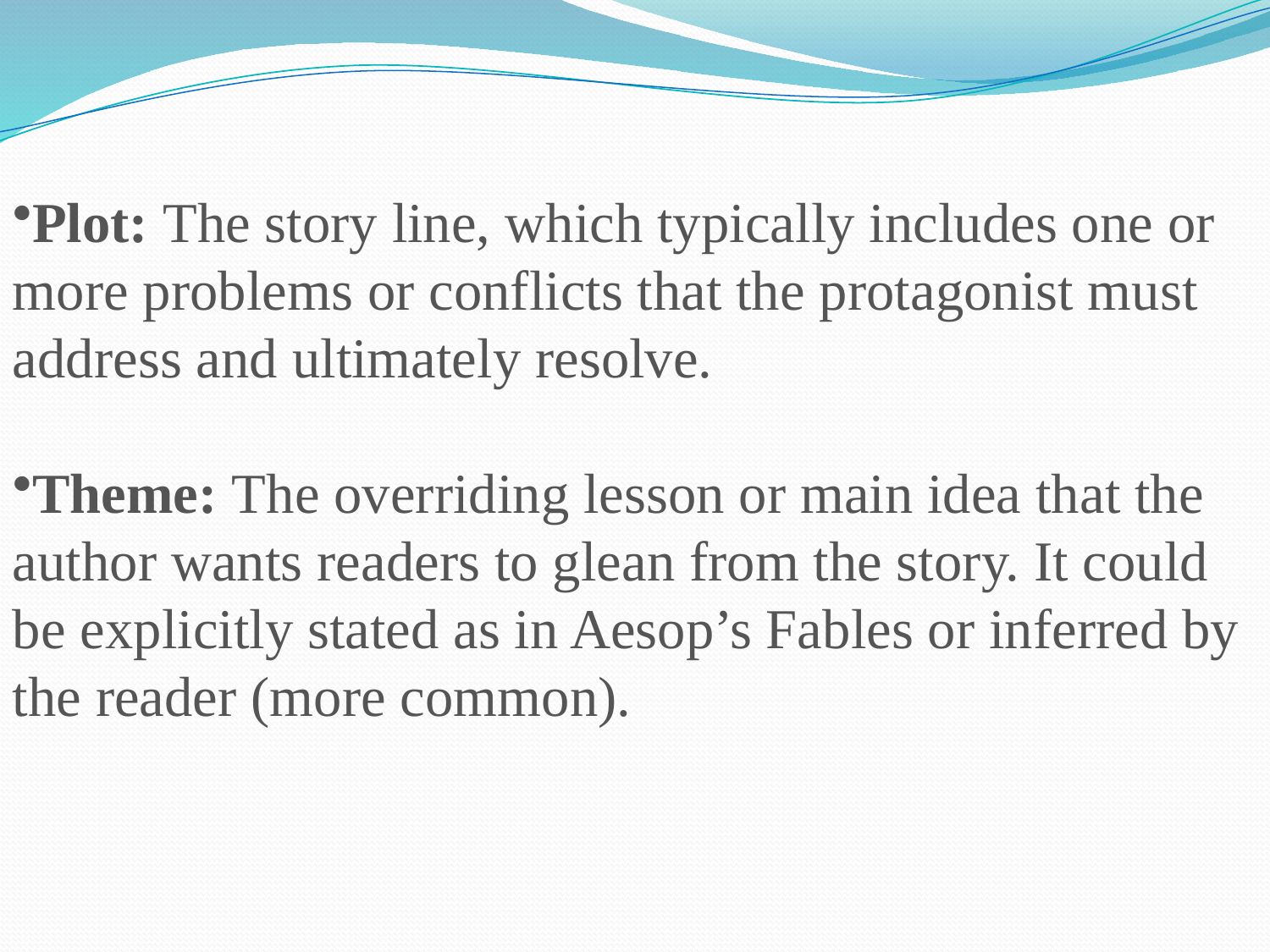

Plot: The story line, which typically includes one or more problems or conflicts that the protagonist must address and ultimately resolve.

Theme: The overriding lesson or main idea that the author wants readers to glean from the story. It could be explicitly stated as in Aesop’s Fables or inferred by the reader (more common).